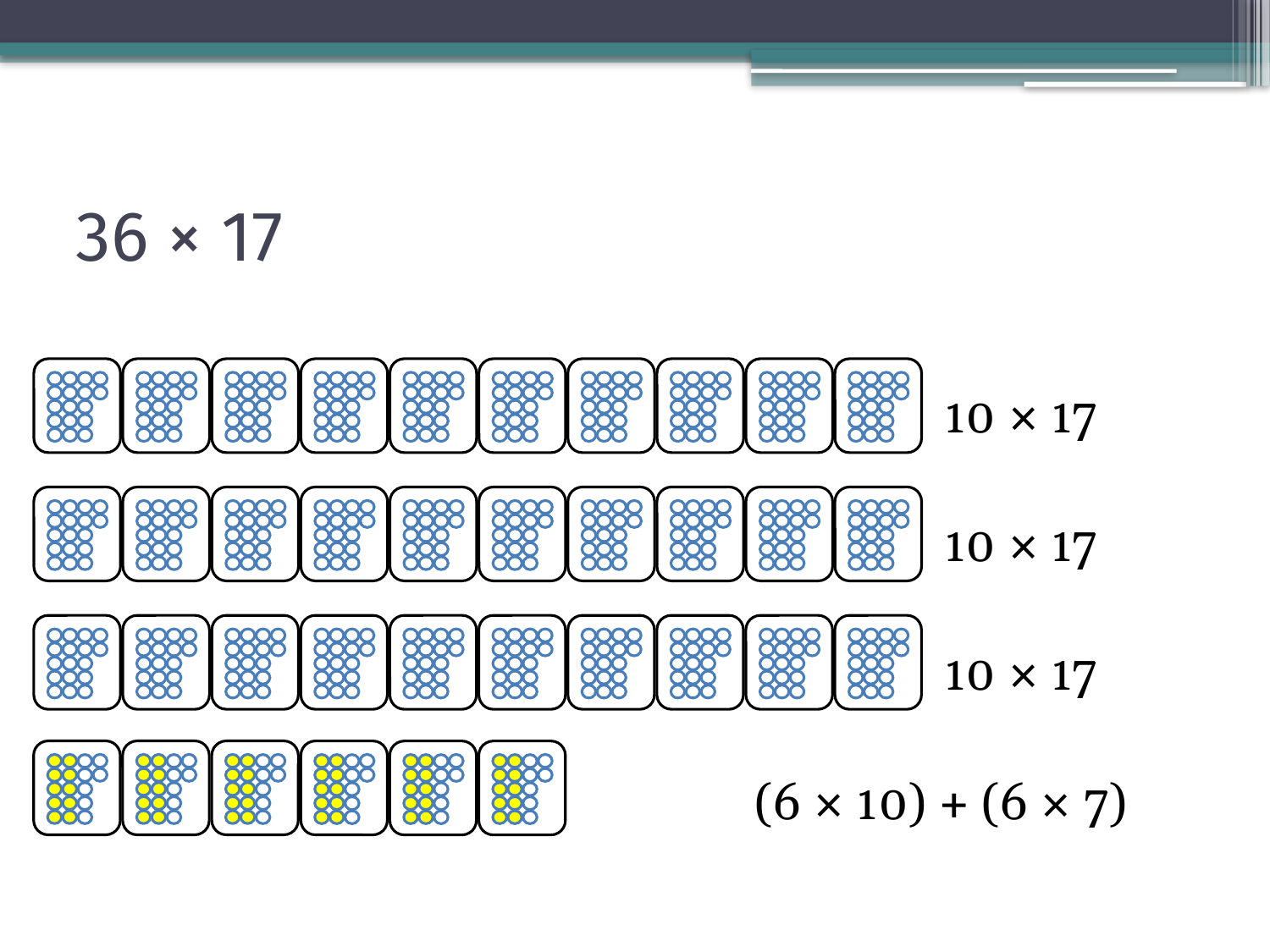

# 36 × 17

                                                                        10 × 17

                                                                        10 × 17

                                                                        10 × 17

                                                        (6 × 10) + (6 × 7)